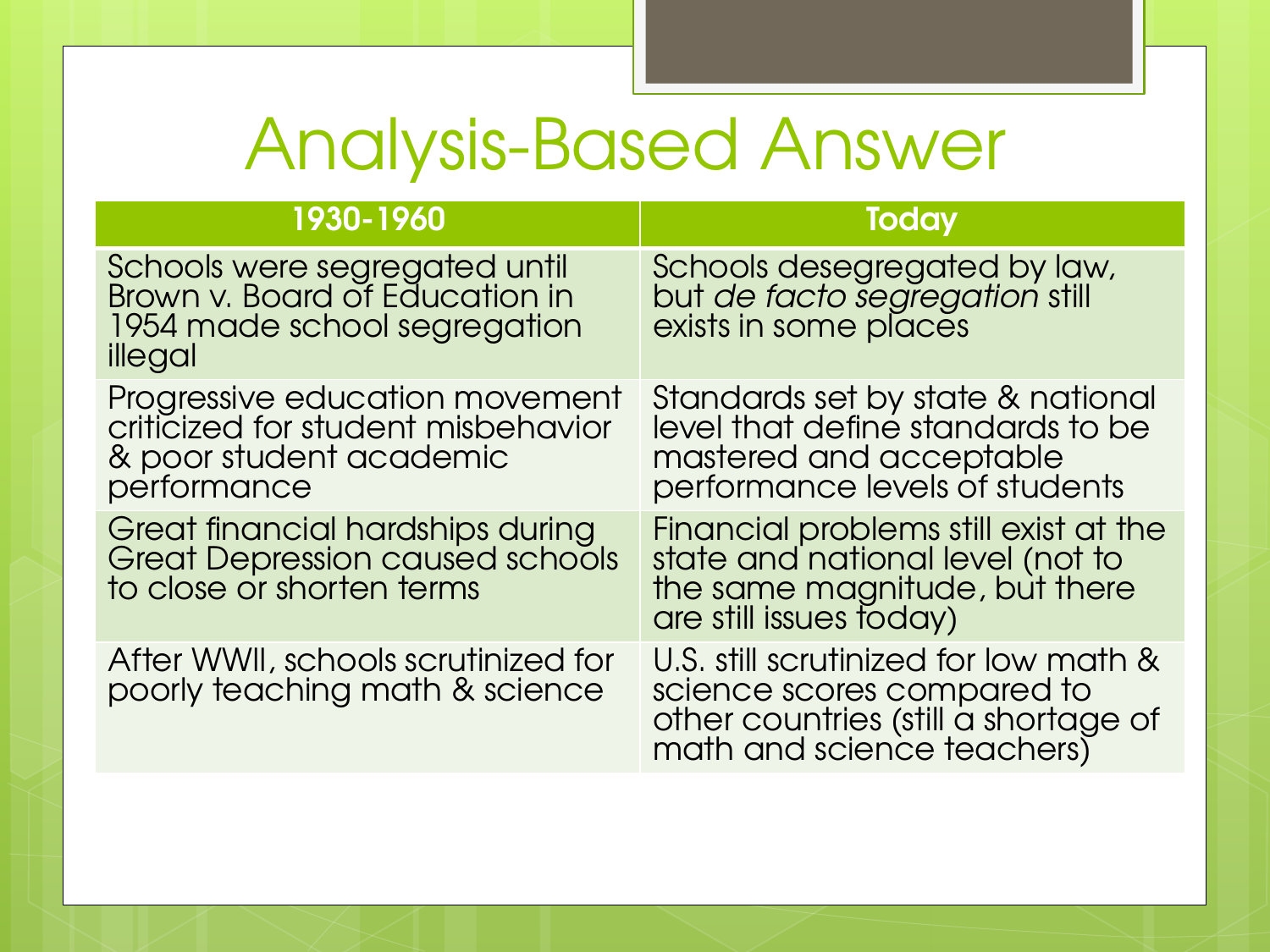

# Analysis-Based Answer
| 1930-1960 | Today |
| --- | --- |
| Schools were segregated until Brown v. Board of Education in 1954 made school segregation illegal | Schools desegregated by law, but de facto segregation still exists in some places |
| Progressive education movement criticized for student misbehavior & poor student academic performance | Standards set by state & national level that define standards to be mastered and acceptable performance levels of students |
| Great financial hardships during Great Depression caused schools to close or shorten terms | Financial problems still exist at the state and national level (not to the same magnitude, but there are still issues today) |
| After WWII, schools scrutinized for poorly teaching math & science | U.S. still scrutinized for low math & science scores compared to other countries (still a shortage of math and science teachers) |